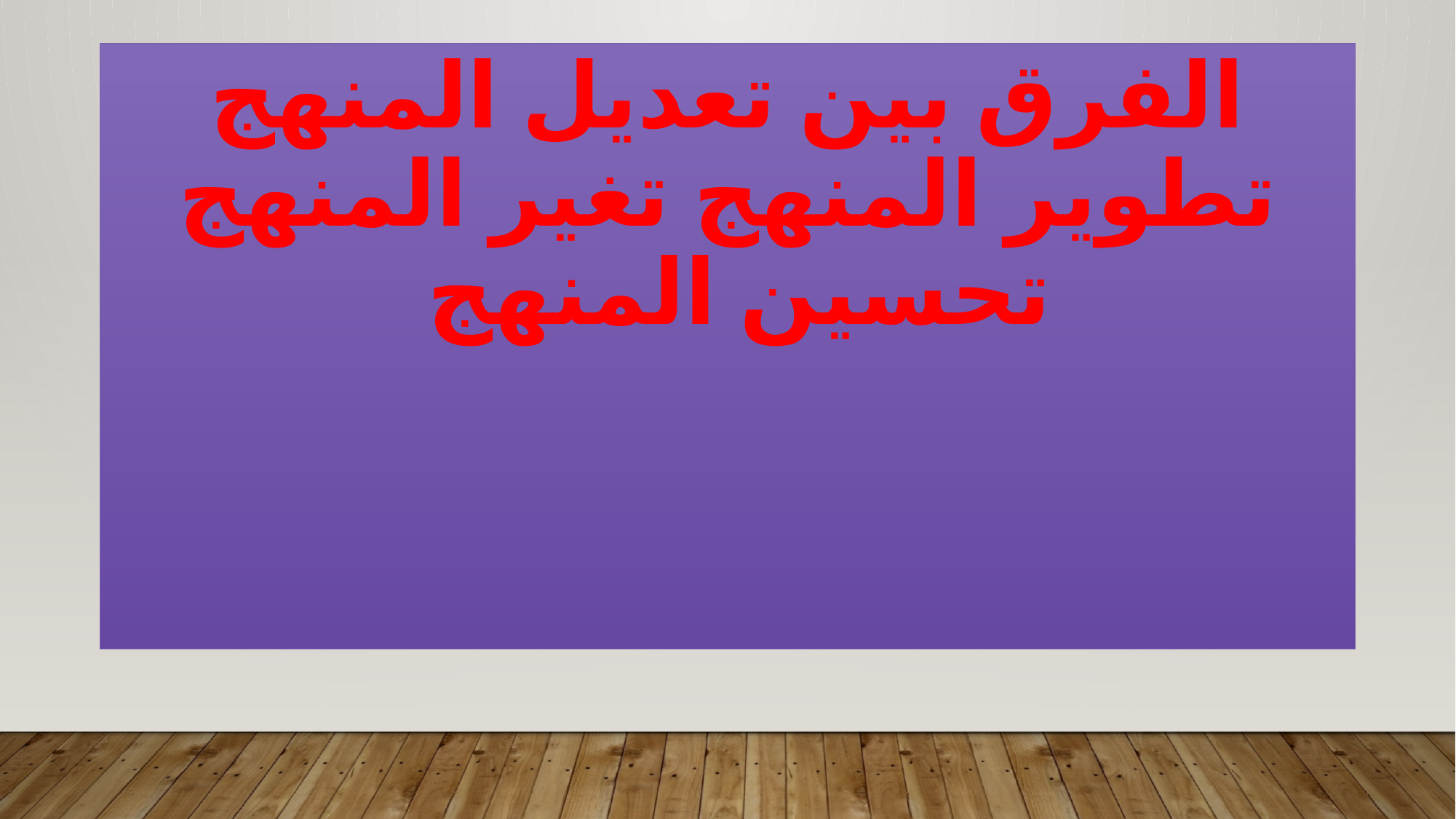

# الفرق بين تعديل المنهج تطوير المنهج تغير المنهج تحسين المنهج